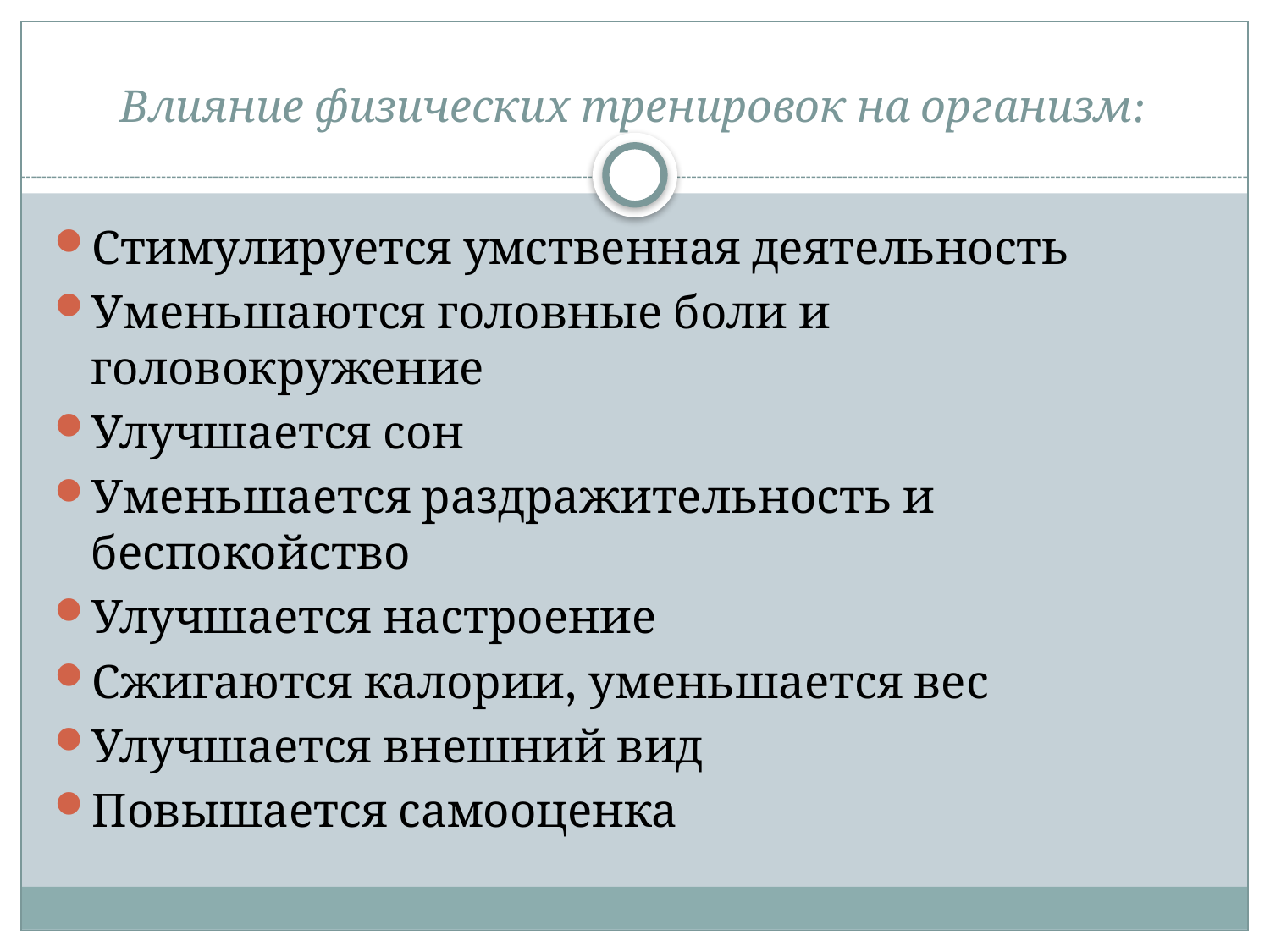

# Влияние физических тренировок на организм:
Стимулируется умственная деятельность
Уменьшаются головные боли и головокружение
Улучшается сон
Уменьшается раздражительность и беспокойство
Улучшается настроение
Сжигаются калории, уменьшается вес
Улучшается внешний вид
Повышается самооценка